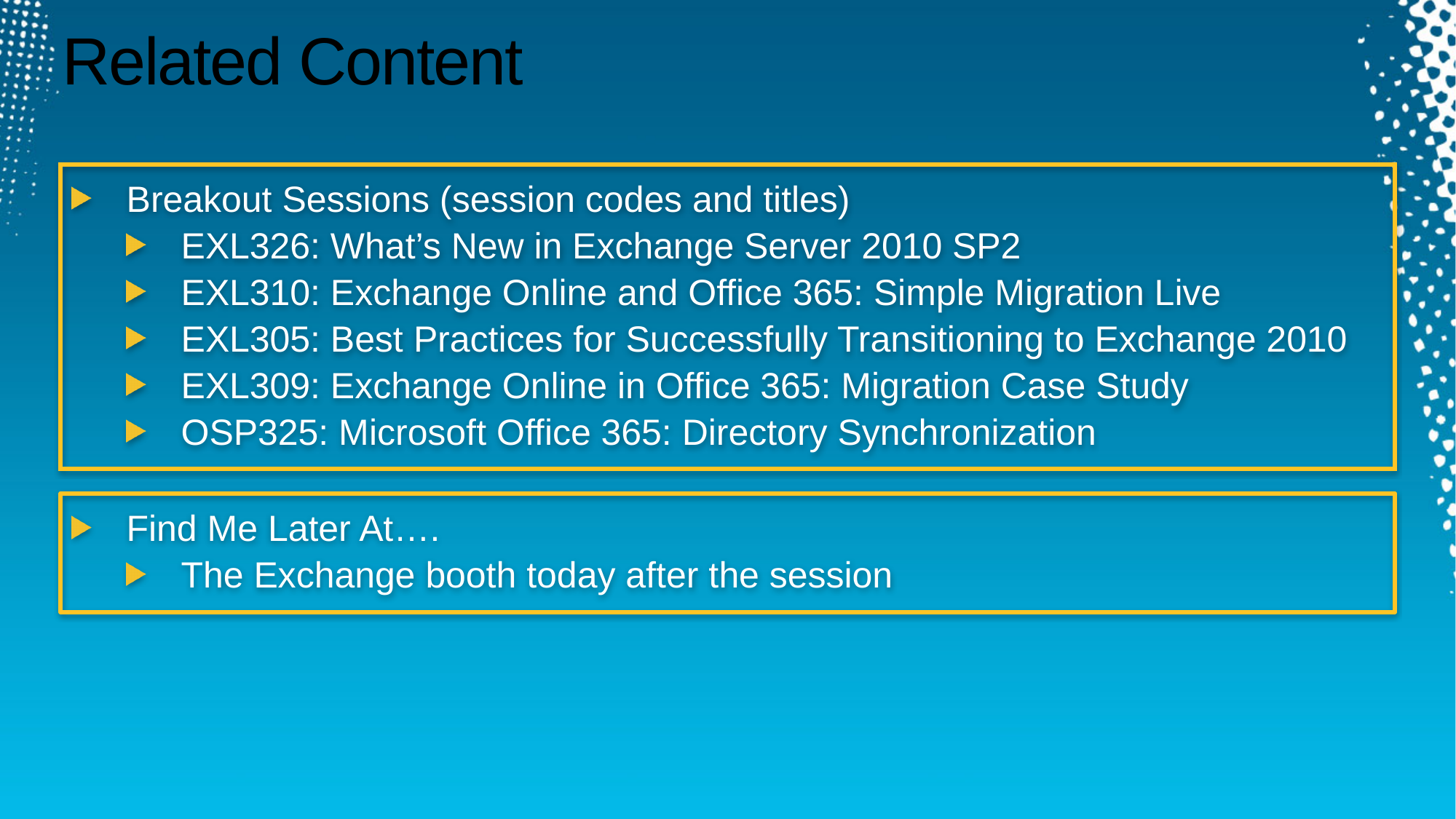

Required Slide

Speakers, please list the Breakout Sessions, Interactive Discussions, Labs, Demo Stations and Certification Exam that relate to your session. Also indicate when they can find you staffing in the TLC.

# Related Content
Breakout Sessions (session codes and titles)
EXL326: What’s New in Exchange Server 2010 SP2
EXL310: Exchange Online and Office 365: Simple Migration Live
EXL305: Best Practices for Successfully Transitioning to Exchange 2010
EXL309: Exchange Online in Office 365: Migration Case Study
OSP325: Microsoft Office 365: Directory Synchronization
Find Me Later At….
The Exchange booth today after the session